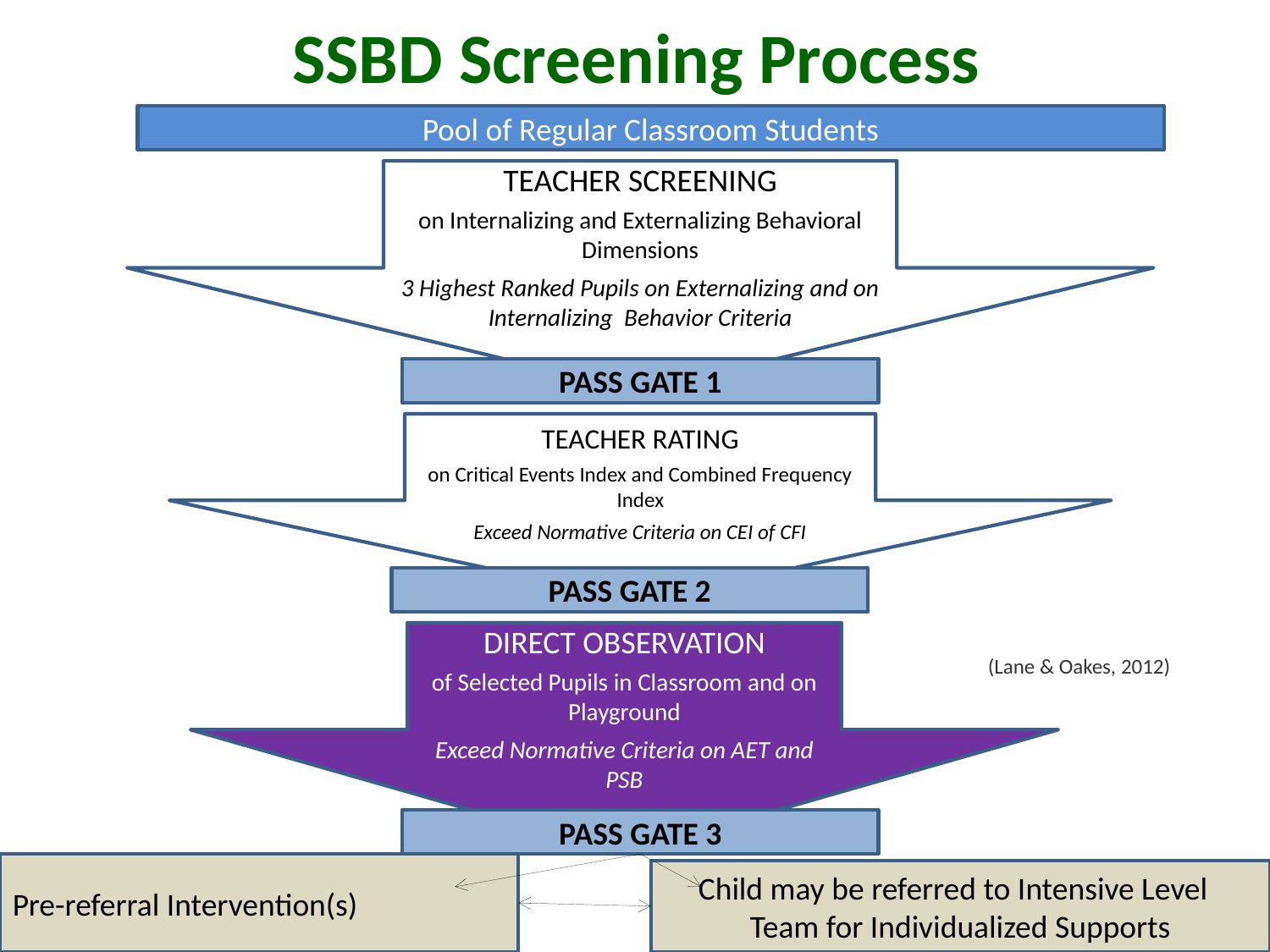

# SSBD Screening Process
Pool of Regular Classroom Students
TEACHER SCREENING

on Internalizing and Externalizing Behavioral Dimensions

3 Highest Ranked Pupils on Externalizing and on Internalizing  Behavior Criteria
PASS GATE 1
TEACHER RATING

on Critical Events Index and Combined Frequency Index

Exceed Normative Criteria on CEI of CFI
PASS GATE 2
DIRECT OBSERVATION

of Selected Pupils in Classroom and on Playground

Exceed Normative Criteria on AET and PSB
PASS GATE 3
Pre-referral Intervention(s)
Child may be referred to Intensive Level
Team for Individualized Supports
(Lane & Oakes, 2012)